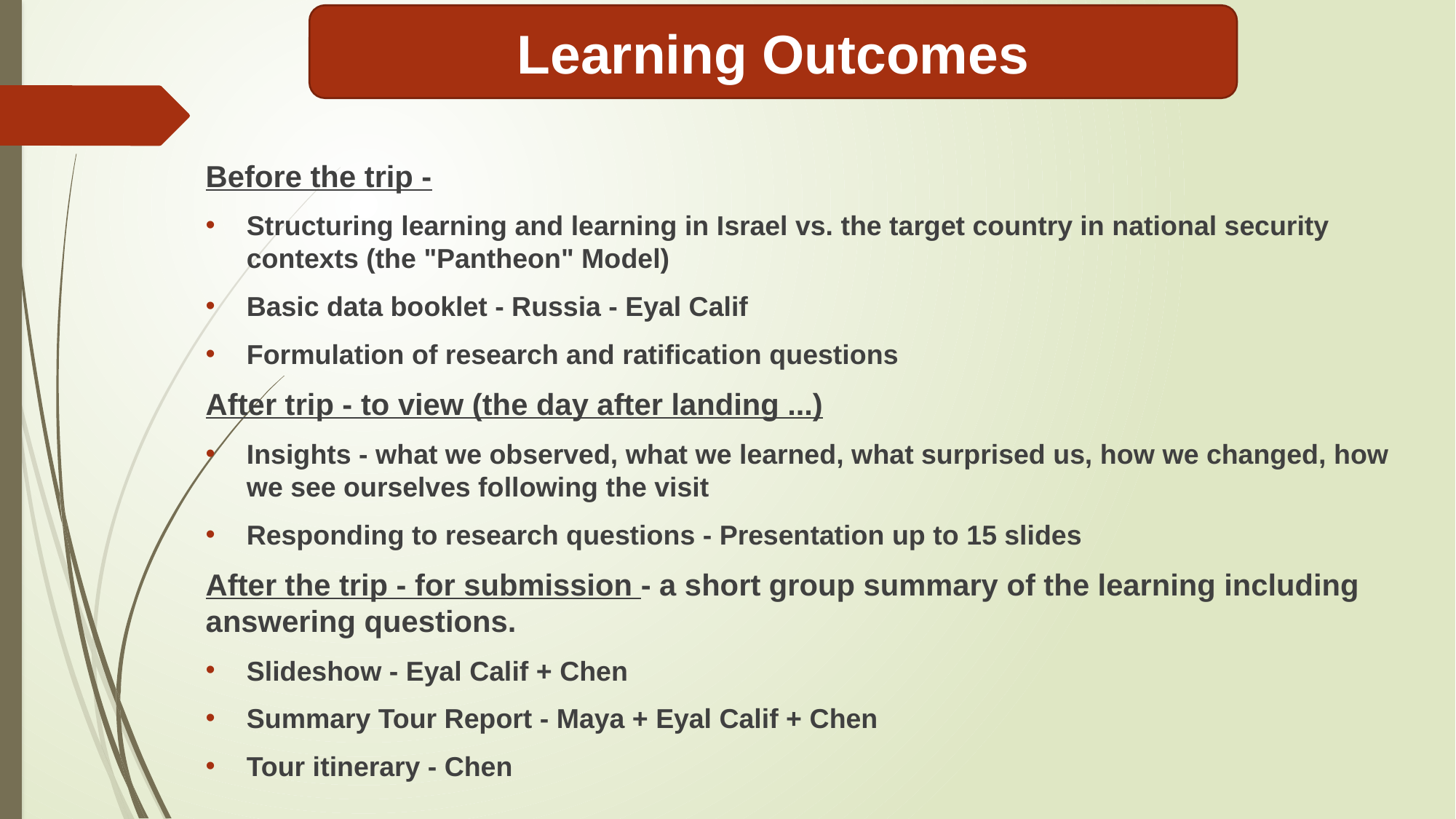

Learning Outcomes
Before the trip -
Structuring learning and learning in Israel vs. the target country in national security contexts (the "Pantheon" Model)
Basic data booklet - Russia - Eyal Calif
Formulation of research and ratification questions
After trip - to view (the day after landing ...)
Insights - what we observed, what we learned, what surprised us, how we changed, how we see ourselves following the visit
Responding to research questions - Presentation up to 15 slides
After the trip - for submission - a short group summary of the learning including answering questions.
Slideshow - Eyal Calif + Chen
Summary Tour Report - Maya + Eyal Calif + Chen
Tour itinerary - Chen